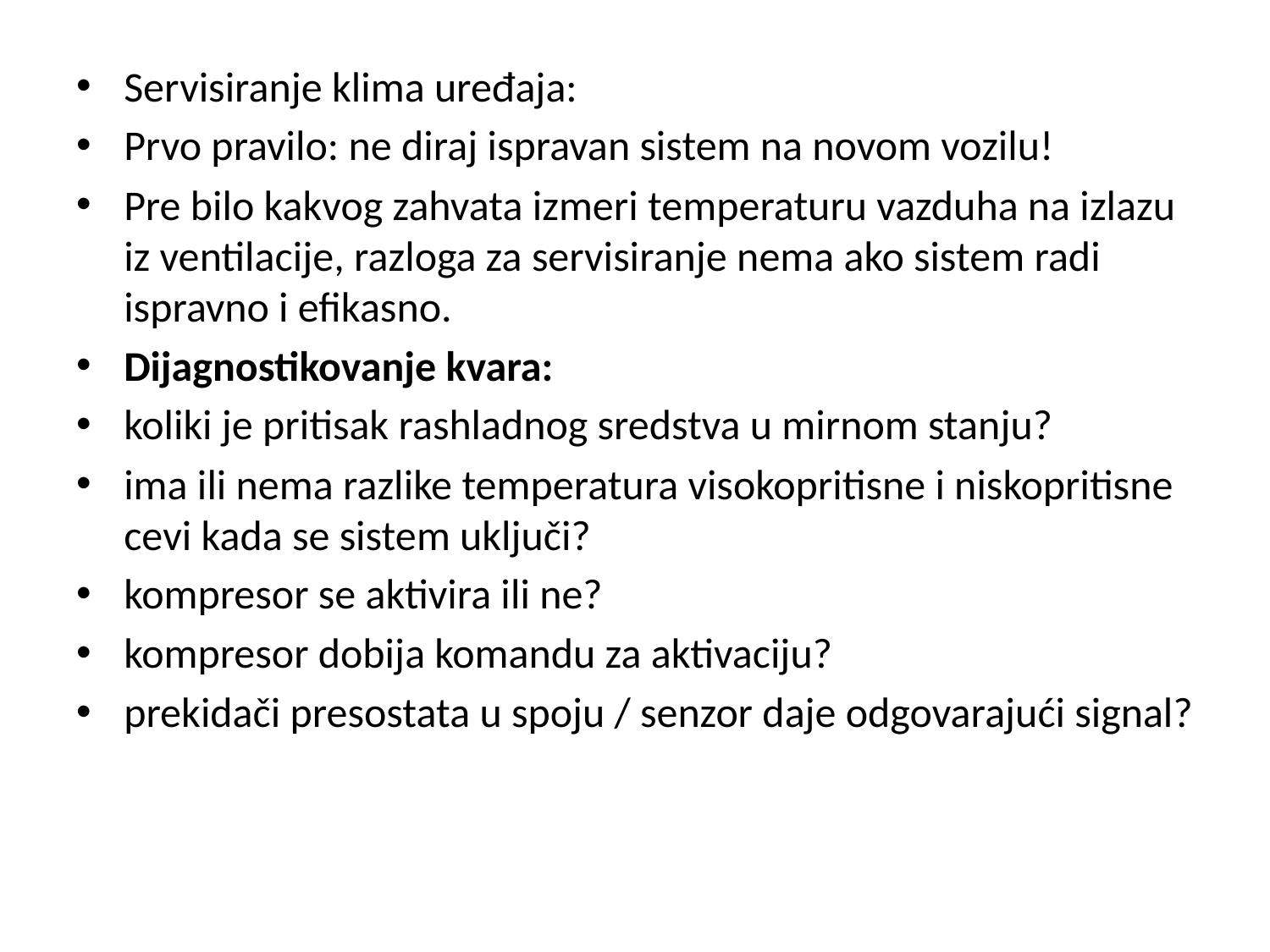

Servisiranje klima uređaja:
Prvo pravilo: ne diraj ispravan sistem na novom vozilu!
Pre bilo kakvog zahvata izmeri temperaturu vazduha na izlazu iz ventilacije, razloga za servisiranje nema ako sistem radi ispravno i efikasno.
Dijagnostikovanje kvara:
koliki je pritisak rashladnog sredstva u mirnom stanju?
ima ili nema razlike temperatura visokopritisne i niskopritisne cevi kada se sistem uključi?
kompresor se aktivira ili ne?
kompresor dobija komandu za aktivaciju?
prekidači presostata u spoju / senzor daje odgovarajući signal?